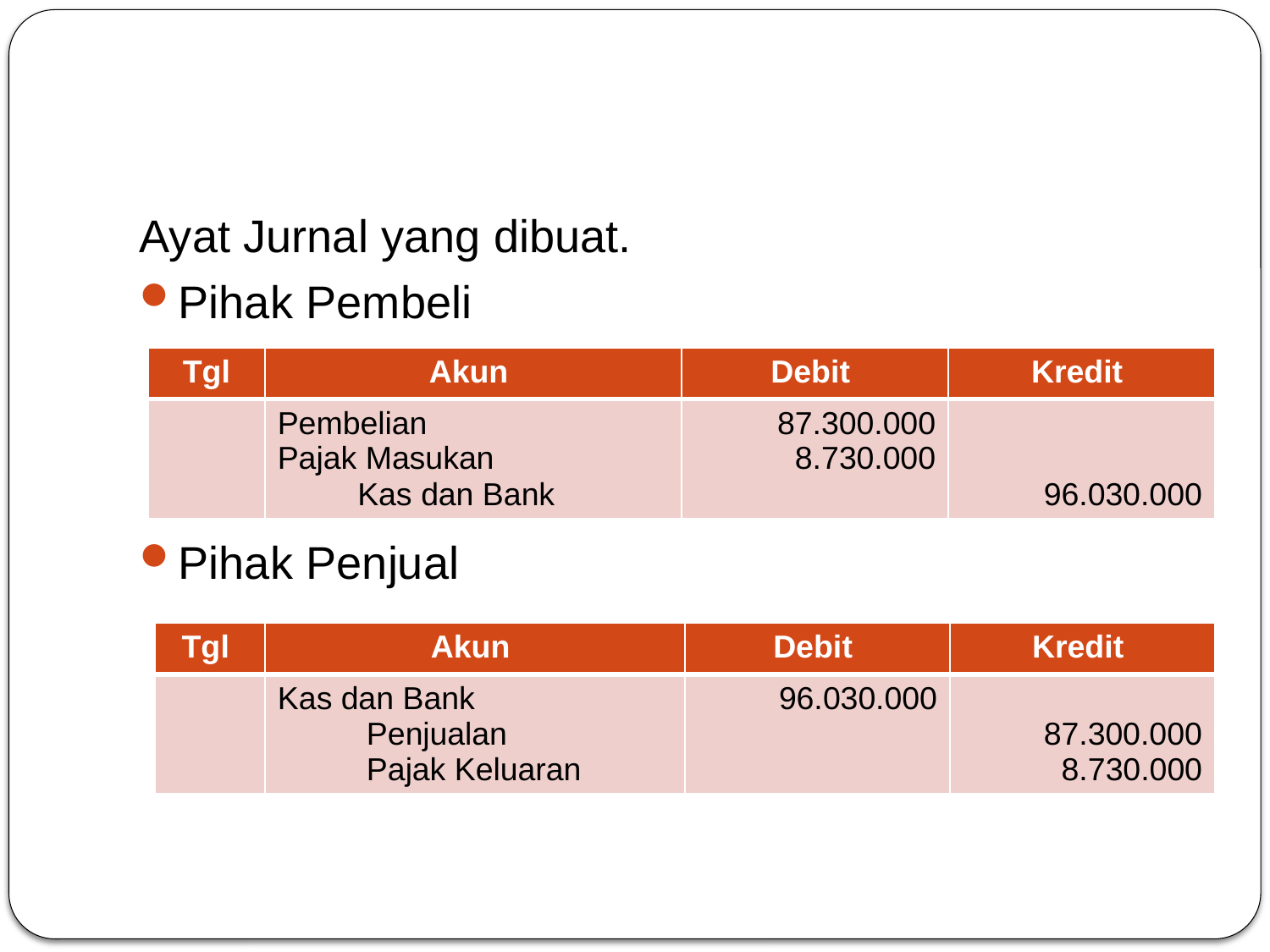

#
Ayat Jurnal yang dibuat.
Pihak Pembeli

Pihak Penjual

| Tgl | Akun | Debit | Kredit |
| --- | --- | --- | --- |
|  | Pembelian Pajak Masukan Kas dan Bank | 87.300.000 8.730.000 | 96.030.000 |
| Tgl | Akun | Debit | Kredit |
| --- | --- | --- | --- |
|  | Kas dan Bank Penjualan Pajak Keluaran | 96.030.000 | 87.300.000 8.730.000 |